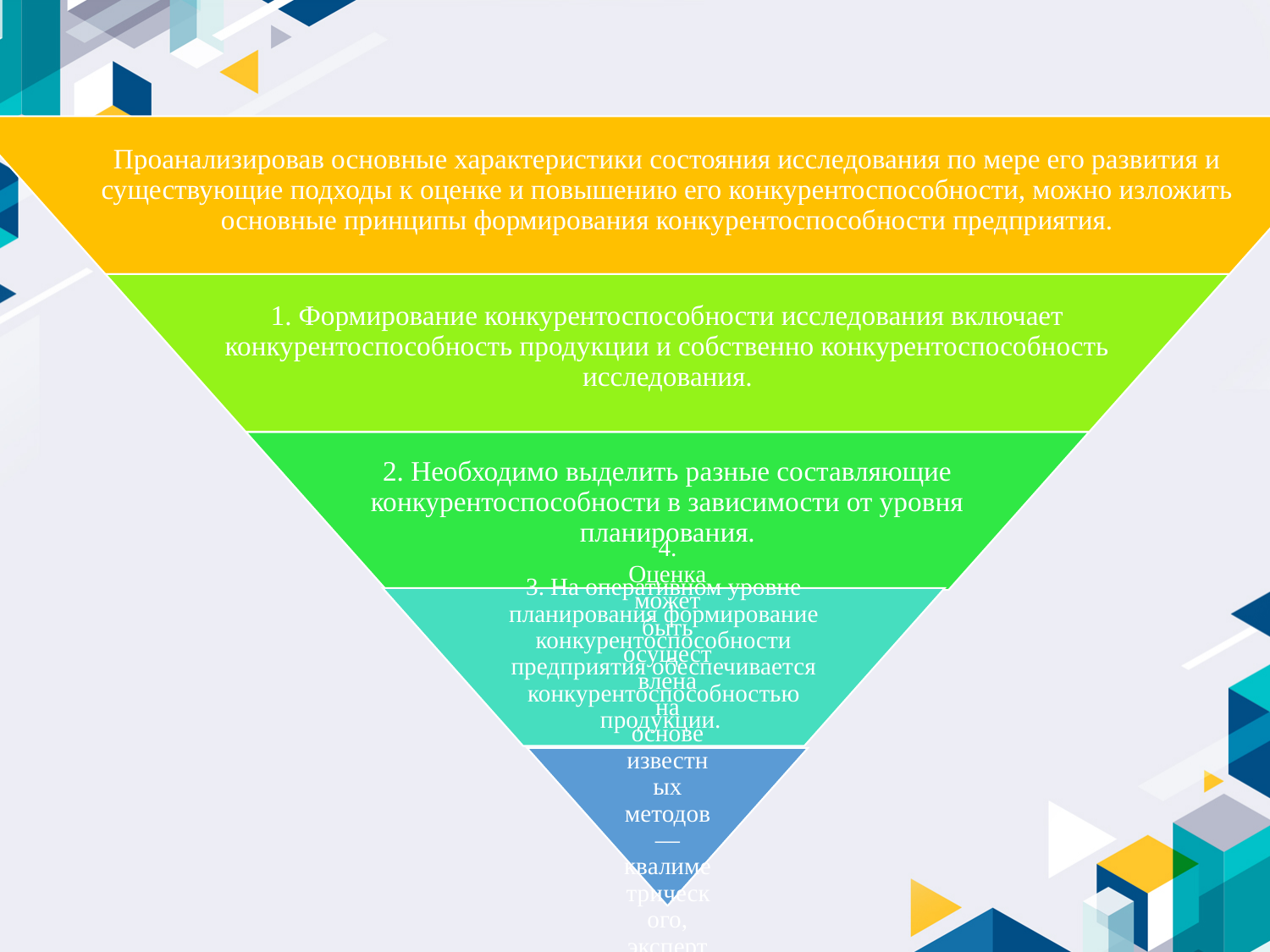

Проанализировав основные характеристики состояния исследования по мере его развития и существующие подходы к оценке и повышению его конкурентоспособности, можно изложить основные принципы формирования конкурентоспособности предприятия.
1. Формирование конкурентоспособности исследования включает конкурентоспособность продукции и собственно конкурентоспособность исследования.
2. Необходимо выделить разные составляющие конкурентоспособности в зависимости от уровня планирования.
3. На оперативном уровне планирования формирование конкурентоспособности предприятия обеспечивается конкурентоспособностью продукции.
4. Оценка может быть осуществлена на основе известных методов — квалиметрического, экспертного, интегрального и т.д.